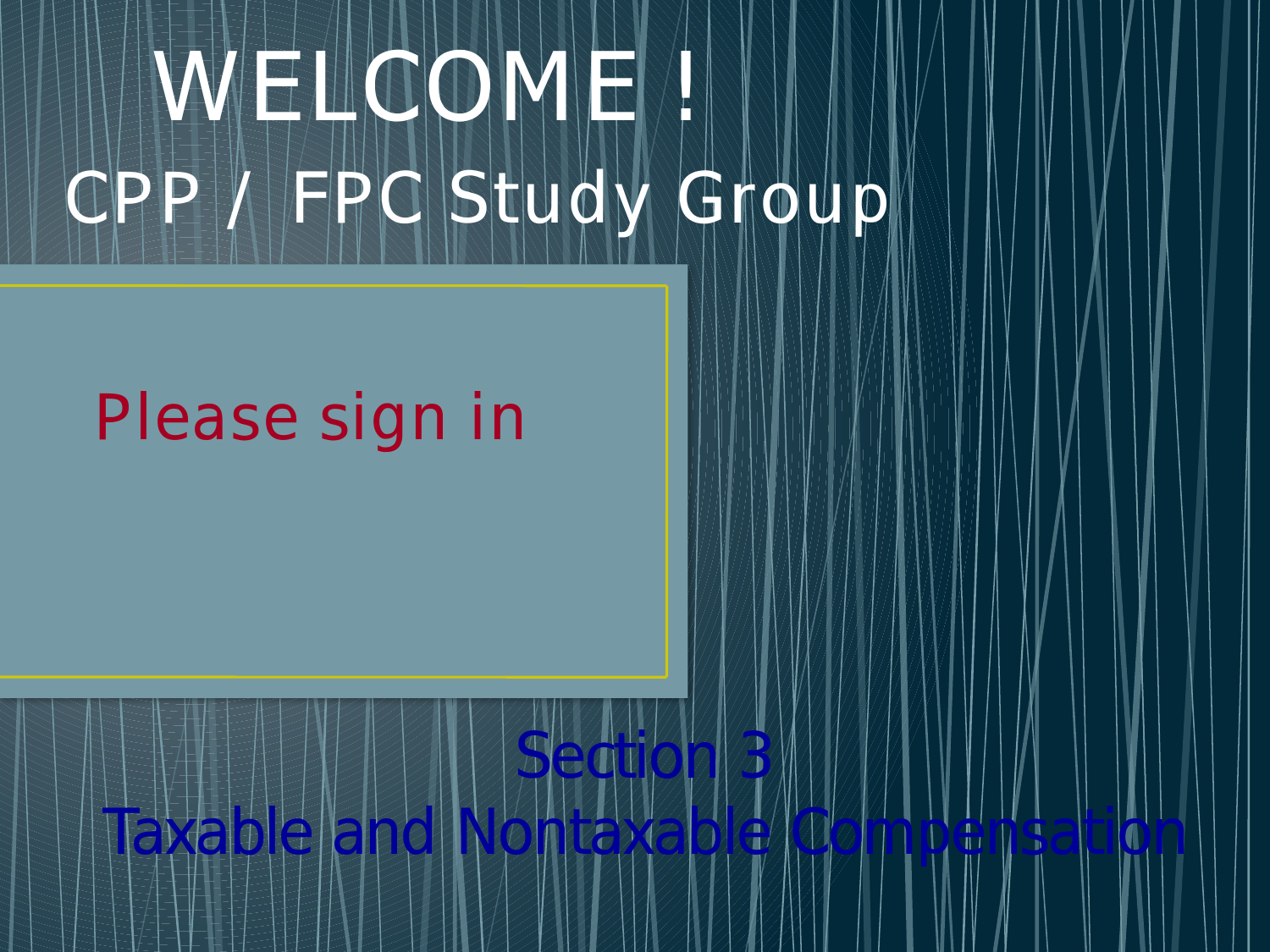

WELCOME !
# CPP / FPC Study Group
Please sign in
Section 3
Taxable and Nontaxable Compensation